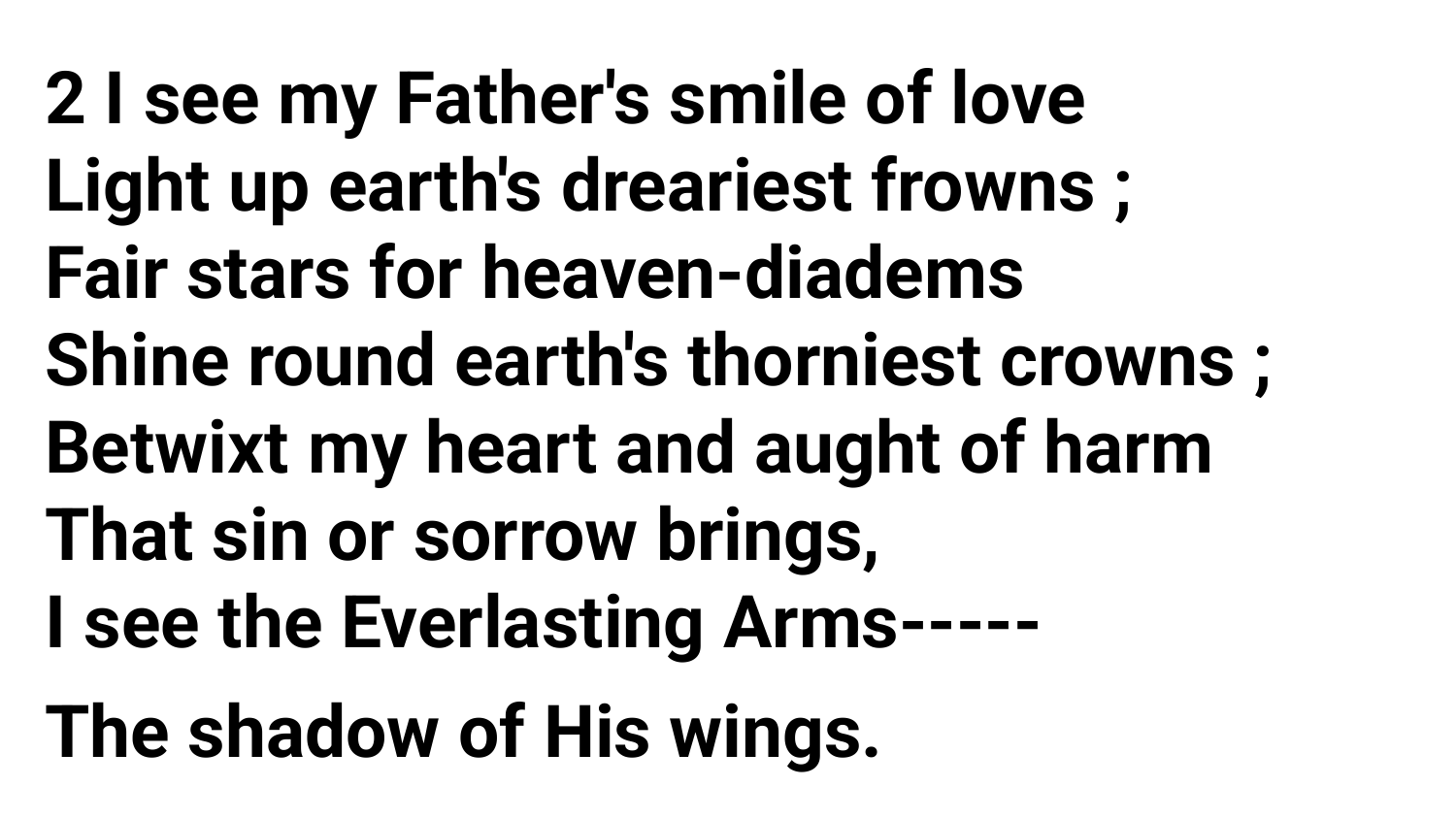

2 I see my Father's smile of love
Light up earth's dreariest frowns ;
Fair stars for heaven-diadems
Shine round earth's thorniest crowns ;
Betwixt my heart and aught of harm
That sin or sorrow brings,
I see the Everlasting Arms-----
The shadow of His wings.